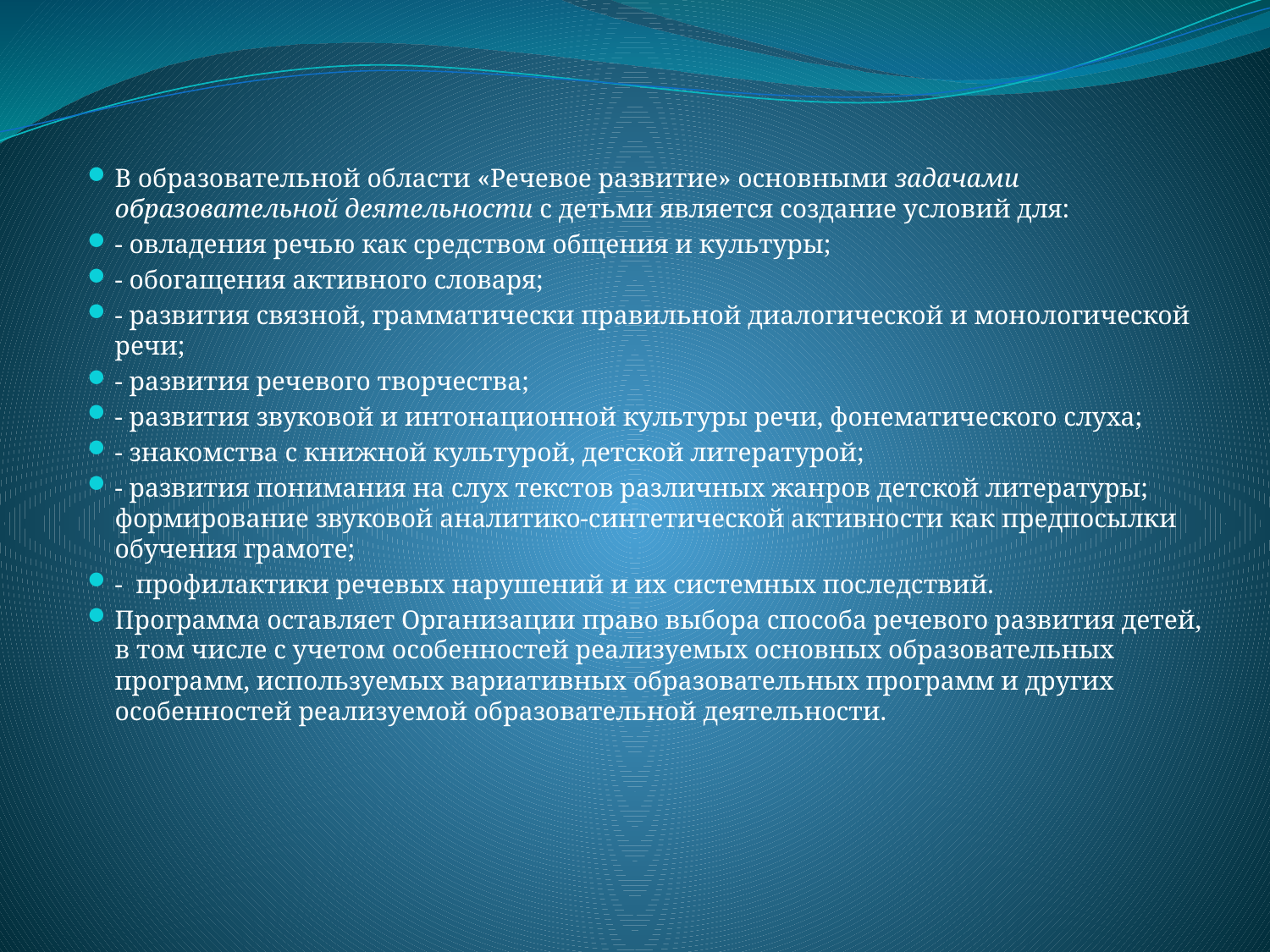

В образовательной области «Речевое развитие» основными задачами образовательной деятельности с детьми является создание условий для:
‑ овладения речью как средством общения и культуры;
‑ обогащения активного словаря;
‑ развития связной, грамматически правильной диалогической и монологической речи;
‑ развития речевого творчества;
‑ развития звуковой и интонационной культуры речи, фонематического слуха;
‑ знакомства с книжной культурой, детской литературой;
‑ развития понимания на слух текстов различных жанров детской литературы; формирование звуковой аналитико-синтетической активности как предпосылки обучения грамоте;
‑  профилактики речевых нарушений и их системных последствий.
Программа оставляет Организации право выбора способа речевого развития детей, в том числе с учетом особенностей реализуемых основных образовательных программ, используемых вариативных образовательных программ и других особенностей реализуемой образовательной деятельности.